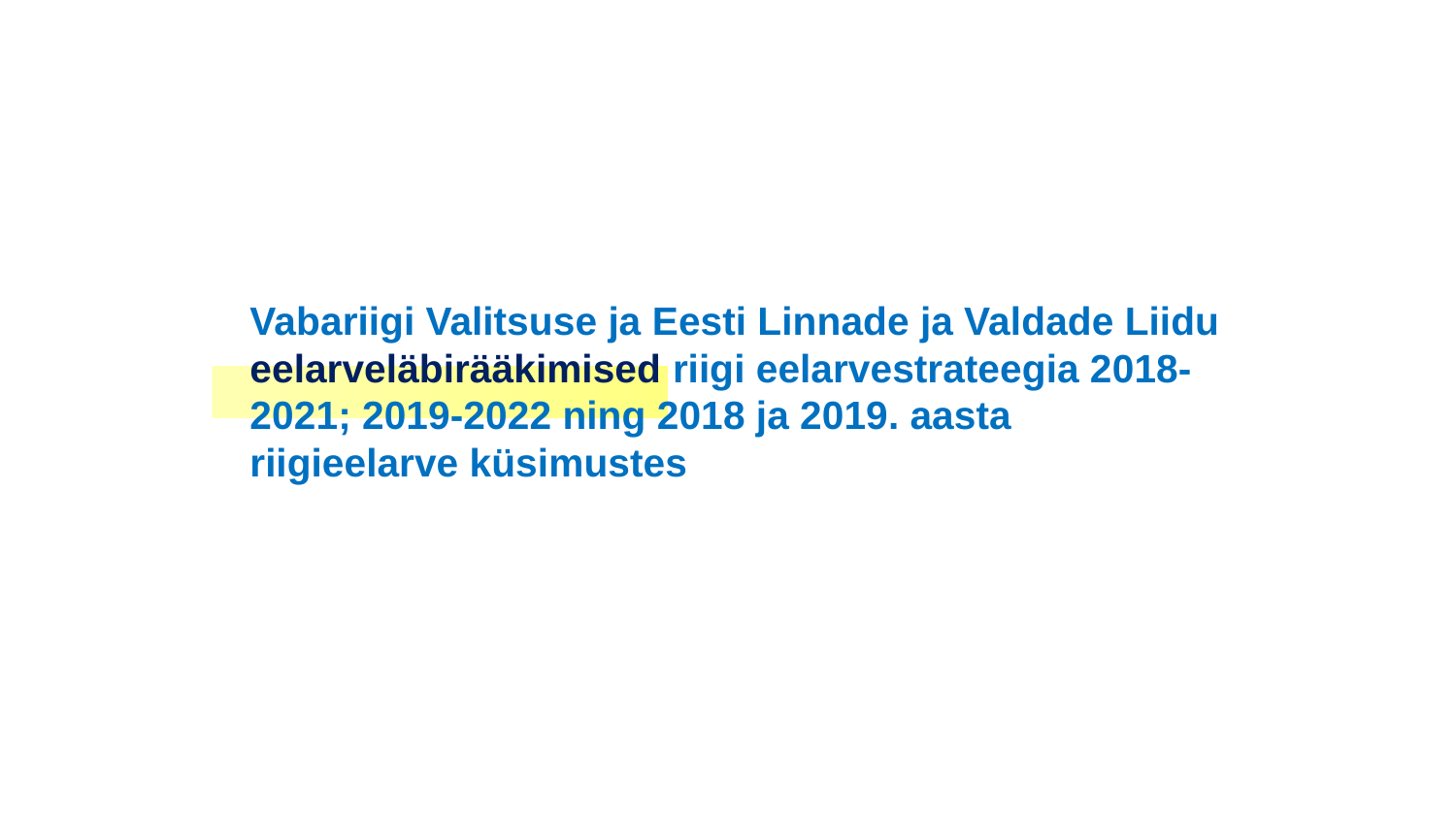

# Vabariigi Valitsuse ja Eesti Linnade ja Valdade Liidu eelarveläbirääkimised riigi eelarvestrateegia 2018-2021; 2019-2022 ning 2018 ja 2019. aasta riigieelarve küsimustes